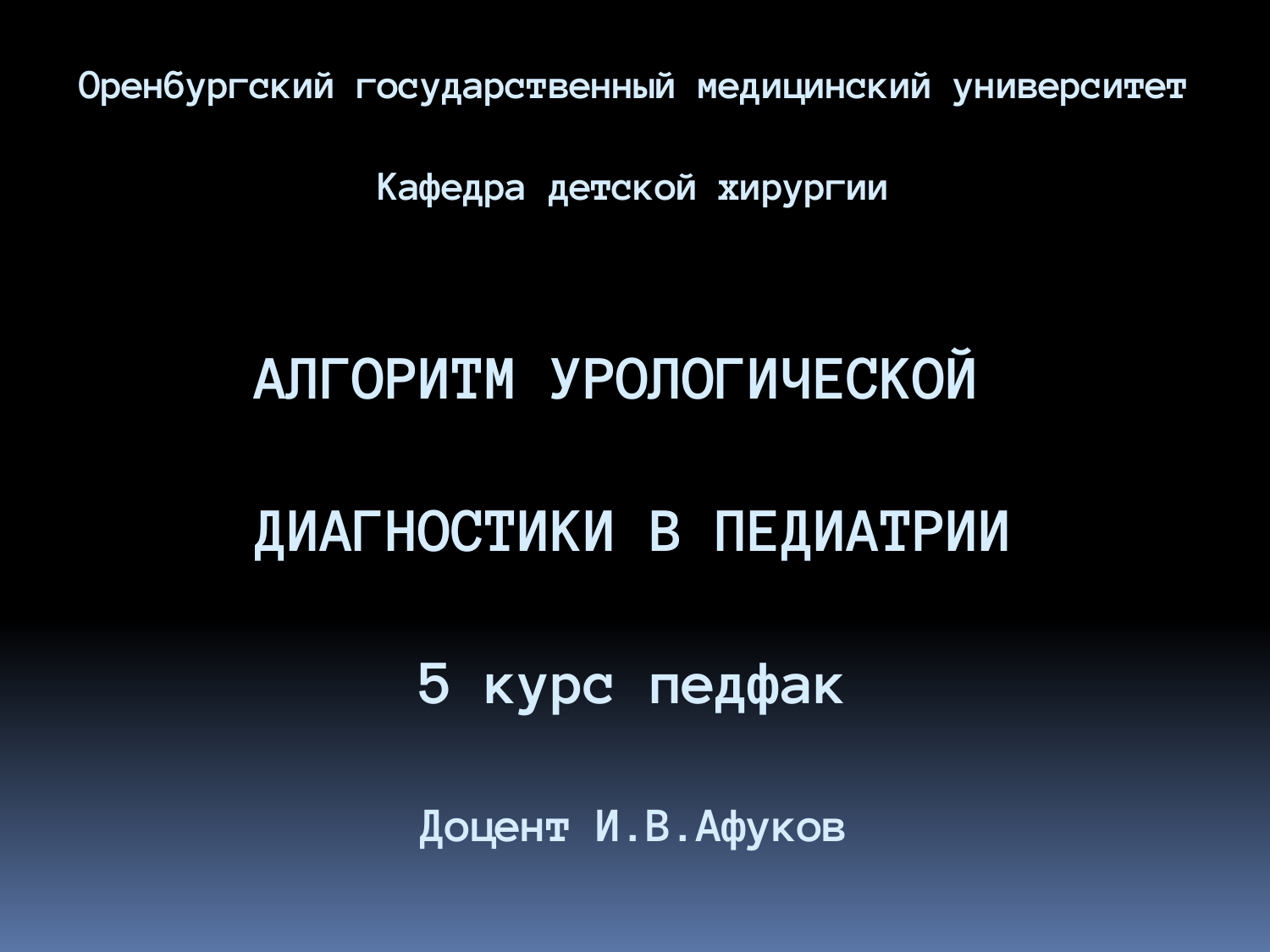

Оренбургский государственный медицинский университет
Кафедра детской хирургии
АЛГОРИТМ УРОЛОГИЧЕСКОЙ
ДИАГНОСТИКИ В ПЕДИАТРИИ
5 курс педфак
Доцент И.В.Афуков